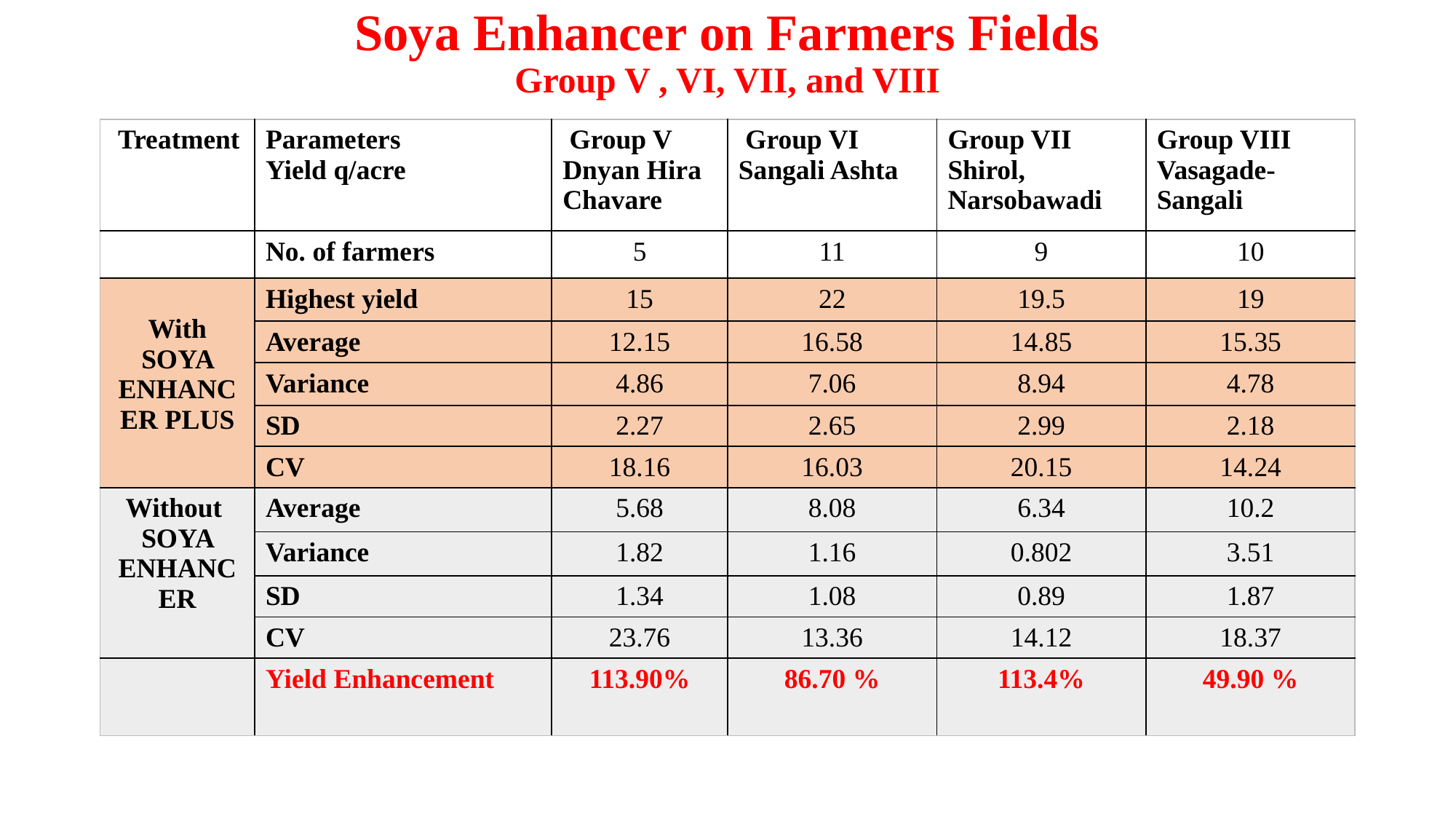

# Soya Enhancer on Farmers Fields Group V , VI, VII, and VIII
| Treatment | Parameters Yield q/acre | Group V Dnyan Hira Chavare | Group VI Sangali Ashta | Group VII Shirol, Narsobawadi | Group VIII Vasagade-Sangali |
| --- | --- | --- | --- | --- | --- |
|  | No. of farmers | 5 | 11 | 9 | 10 |
| With SOYA ENHANCER PLUS | Highest yield | 15 | 22 | 19.5 | 19 |
|  | Average | 12.15 | 16.58 | 14.85 | 15.35 |
|  | Variance | 4.86 | 7.06 | 8.94 | 4.78 |
|  | SD | 2.27 | 2.65 | 2.99 | 2.18 |
|  | CV | 18.16 | 16.03 | 20.15 | 14.24 |
| Without SOYA ENHANCER | Average | 5.68 | 8.08 | 6.34 | 10.2 |
|  | Variance | 1.82 | 1.16 | 0.802 | 3.51 |
|  | SD | 1.34 | 1.08 | 0.89 | 1.87 |
|  | CV | 23.76 | 13.36 | 14.12 | 18.37 |
|  | Yield Enhancement | 113.90% | 86.70 % | 113.4% | 49.90 % |